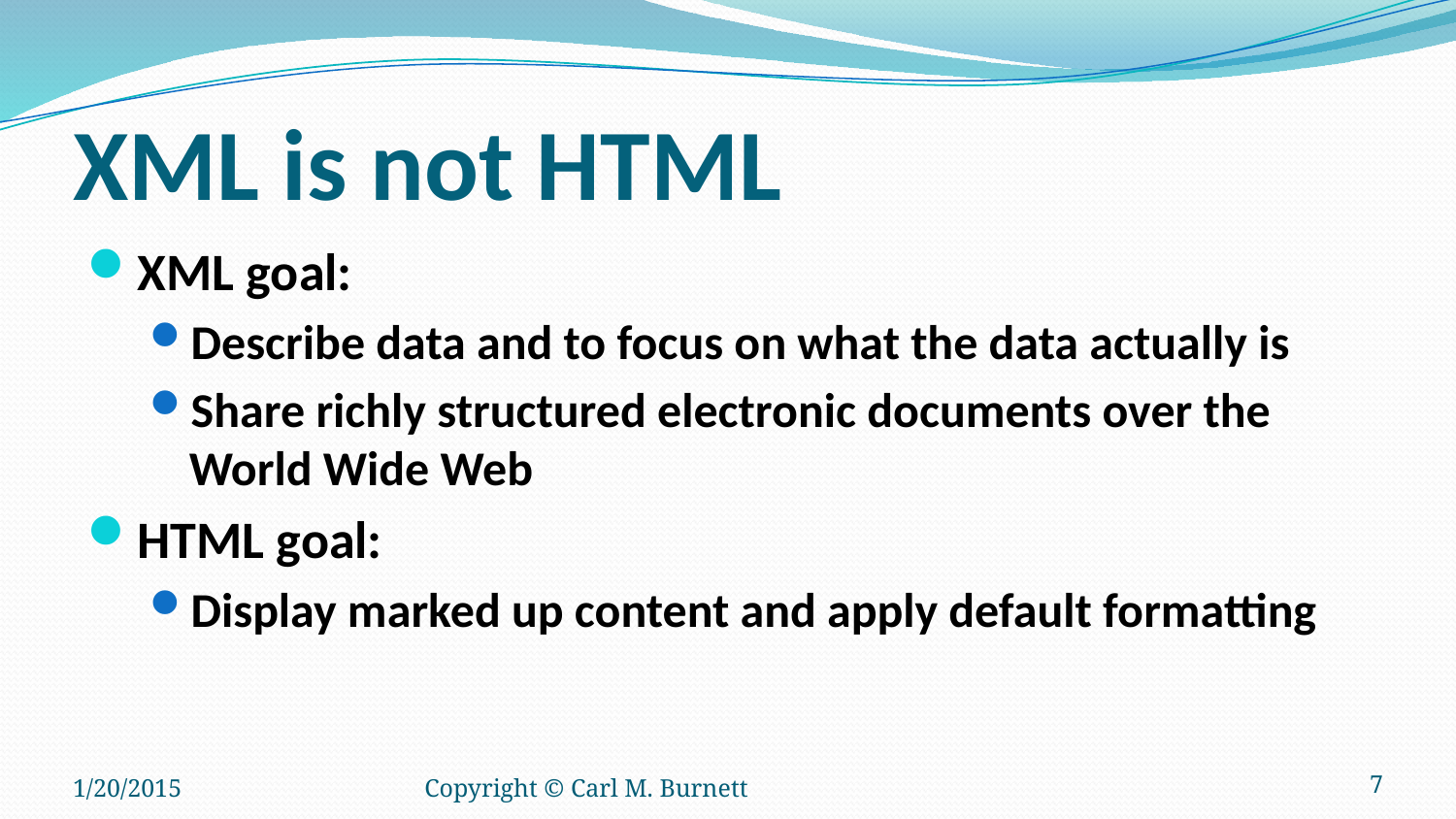

# XML is not HTML
XML goal:
Describe data and to focus on what the data actually is
Share richly structured electronic documents over the World Wide Web
HTML goal:
Display marked up content and apply default formatting
1/20/2015
Copyright © Carl M. Burnett
7